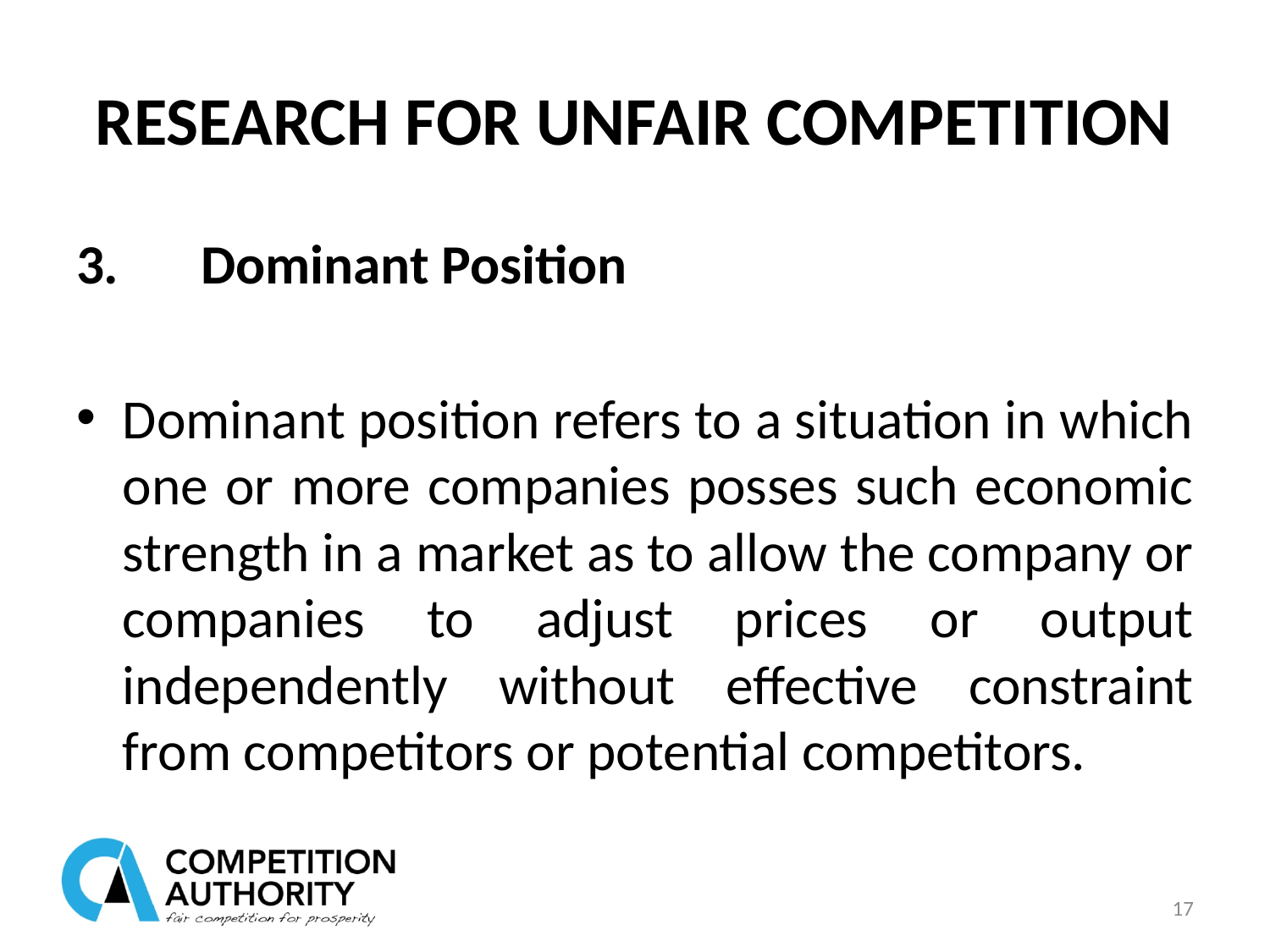

# RESEARCH FOR UNFAIR COMPETITION
3.	Dominant Position

Dominant position refers to a situation in which one or more companies posses such economic strength in a market as to allow the company or companies to adjust prices or output independently without effective constraint from competitors or potential competitors.

17